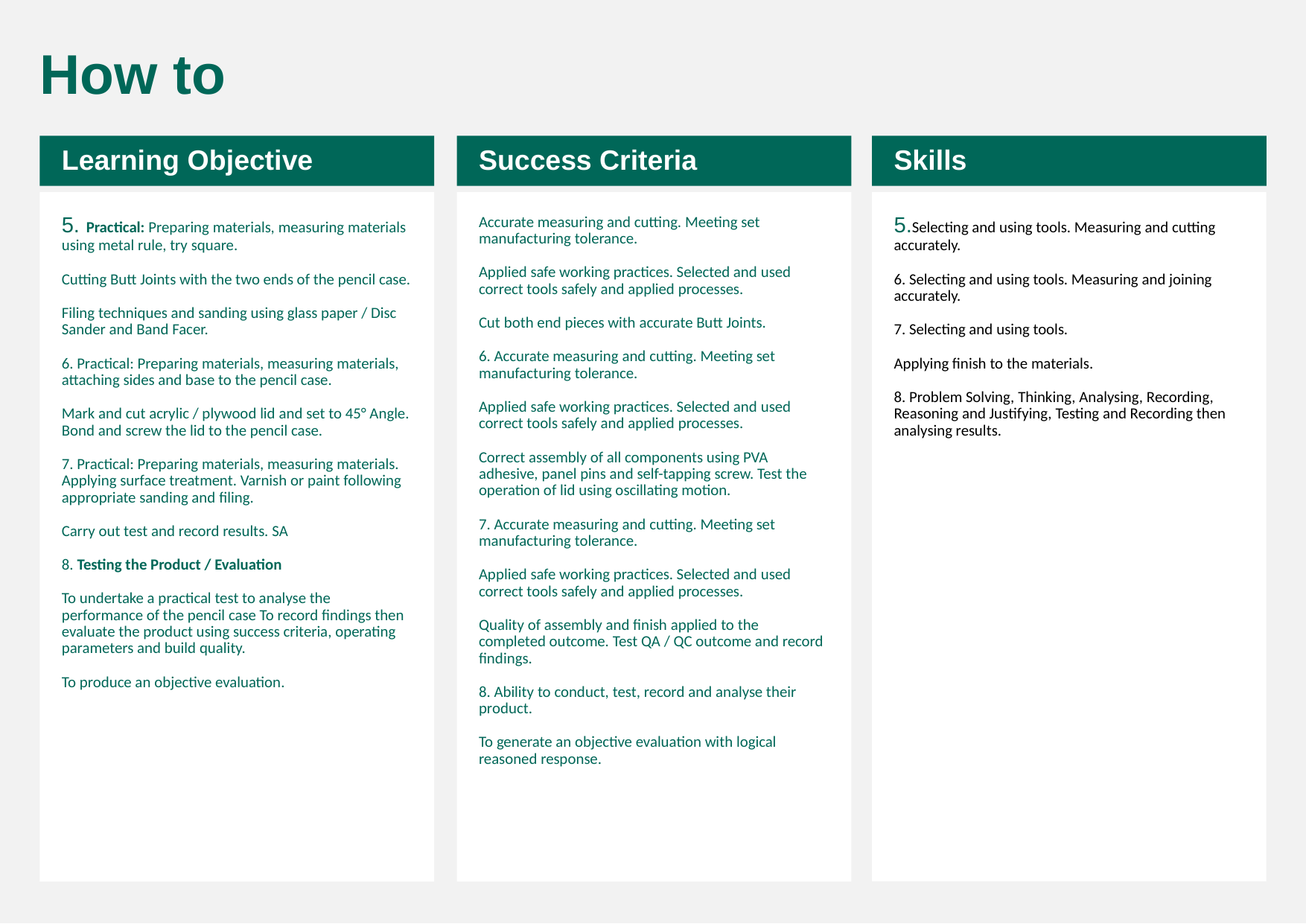

How to
Learning Objective
Success Criteria
Skills
5. Practical: Preparing materials, measuring materials using metal rule, try square.
Cutting Butt Joints with the two ends of the pencil case.
Filing techniques and sanding using glass paper / Disc Sander and Band Facer.
6. Practical: Preparing materials, measuring materials, attaching sides and base to the pencil case.
Mark and cut acrylic / plywood lid and set to 45° Angle. Bond and screw the lid to the pencil case.
7. Practical: Preparing materials, measuring materials. Applying surface treatment. Varnish or paint following appropriate sanding and filing.
Carry out test and record results. SA
8. Testing the Product / Evaluation
To undertake a practical test to analyse the performance of the pencil case To record findings then evaluate the product using success criteria, operating parameters and build quality.
To produce an objective evaluation.

Accurate measuring and cutting. Meeting set manufacturing tolerance.
Applied safe working practices. Selected and used correct tools safely and applied processes.
Cut both end pieces with accurate Butt Joints.
6. Accurate measuring and cutting. Meeting set manufacturing tolerance.
Applied safe working practices. Selected and used correct tools safely and applied processes.
Correct assembly of all components using PVA adhesive, panel pins and self-tapping screw. Test the operation of lid using oscillating motion.
7. Accurate measuring and cutting. Meeting set manufacturing tolerance.
Applied safe working practices. Selected and used correct tools safely and applied processes.
Quality of assembly and finish applied to the completed outcome. Test QA / QC outcome and record findings.
8. Ability to conduct, test, record and analyse their product.
To generate an objective evaluation with logical reasoned response.

5.Selecting and using tools. Measuring and cutting accurately.
6. Selecting and using tools. Measuring and joining accurately.
7. Selecting and using tools.
Applying finish to the materials.
8. Problem Solving, Thinking, Analysing, Recording, Reasoning and Justifying, Testing and Recording then analysing results.